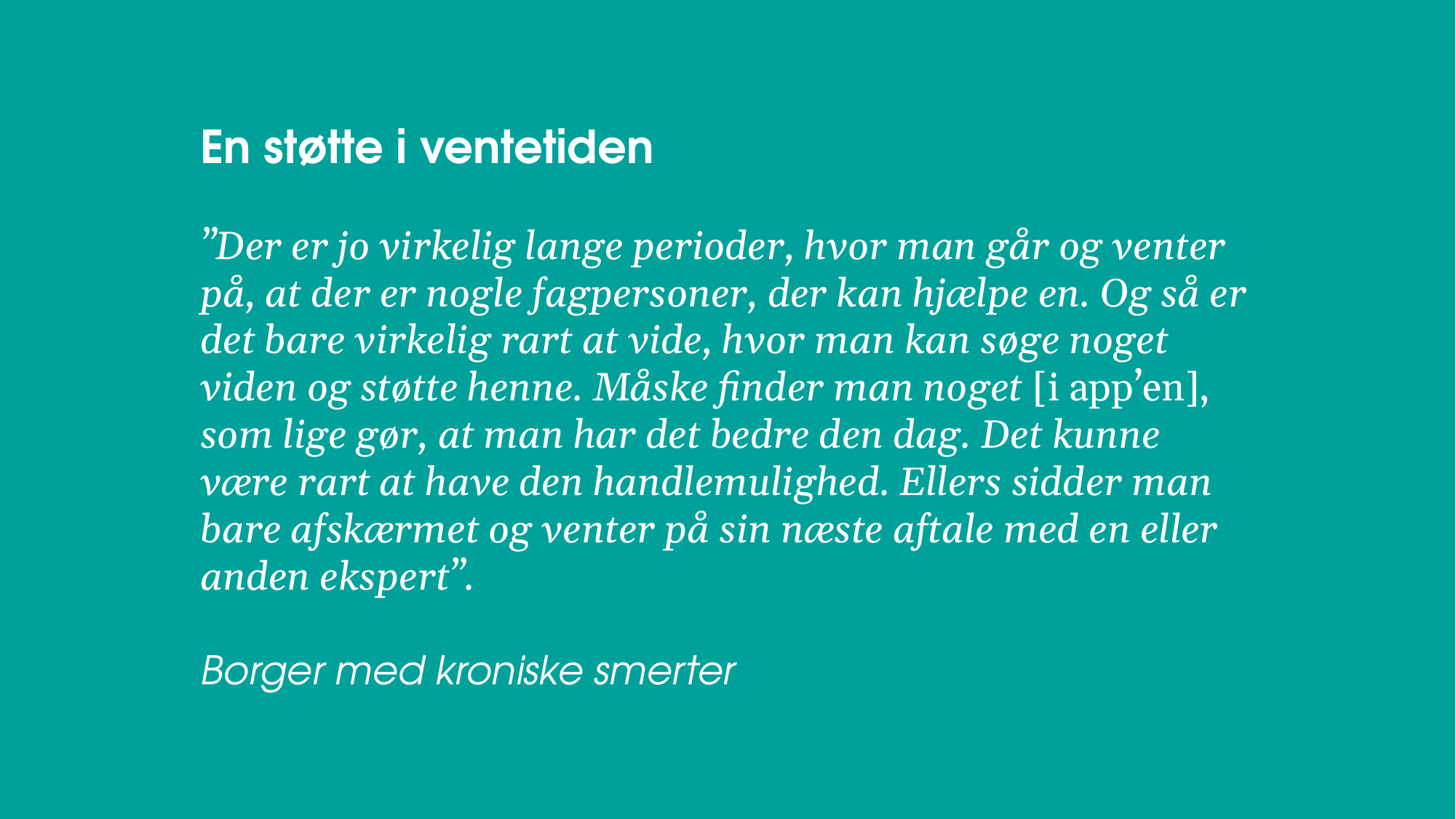

En støtte i ventetiden

”Der er jo virkelig lange perioder, hvor man går og venter på, at der er nogle fagpersoner, der kan hjælpe en. Og så er det bare virkelig rart at vide, hvor man kan søge noget viden og støtte henne. Måske finder man noget [i app’en], som lige gør, at man har det bedre den dag. Det kunne være rart at have den handlemulighed. Ellers sidder man bare afskærmet og venter på sin næste aftale med en eller anden ekspert”.

Borger med kroniske smerter